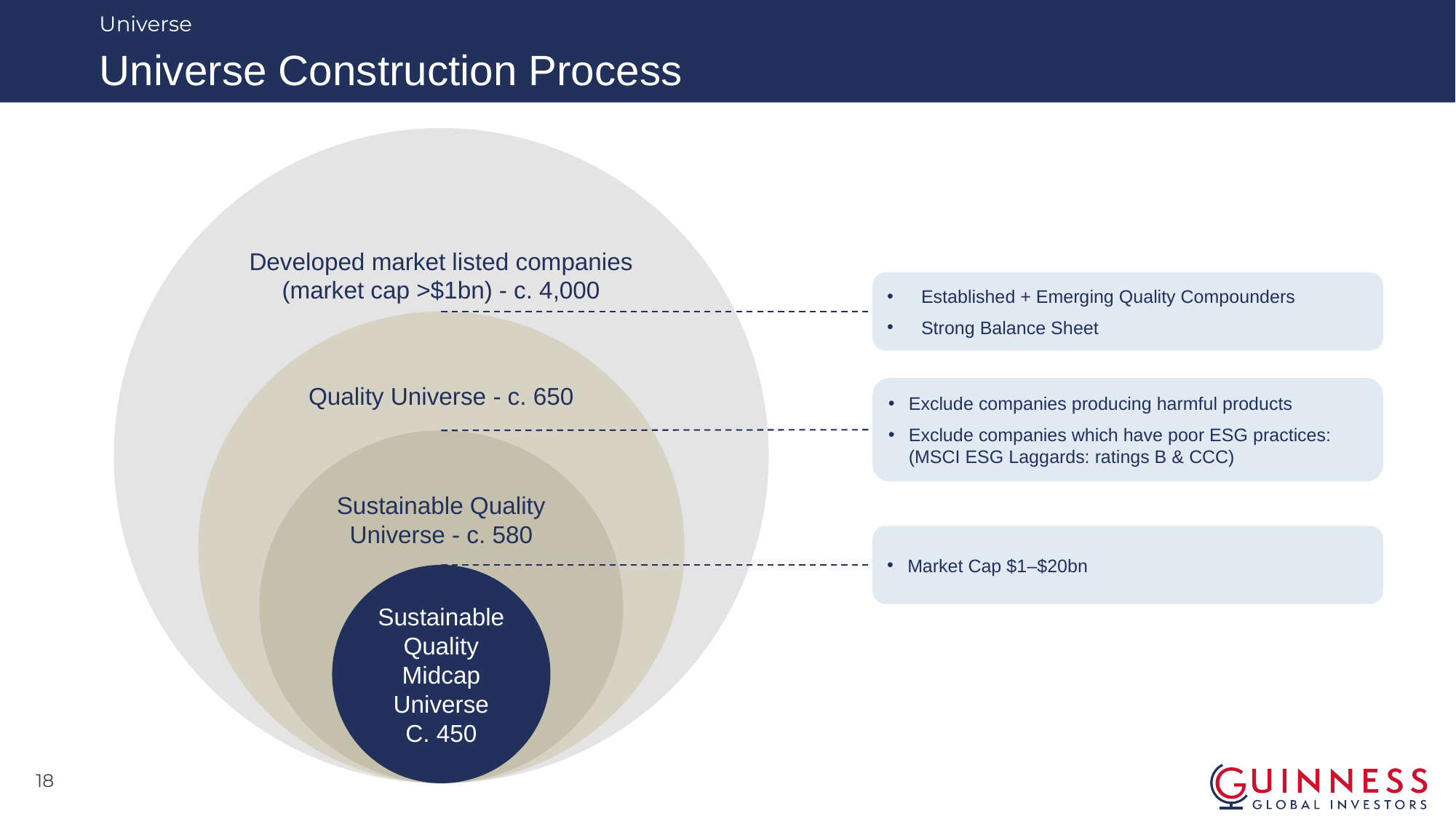

Universe
Universe Construction Process
Developed market listed companies (market cap >$1bn) - c. 4,000

Established + Emerging Quality Compounders
Strong Balance Sheet
Quality Universe - c. 650

Exclude companies producing harmful products
Exclude companies which have poor ESG practices: (MSCI ESG Laggards: ratings B & CCC)

Sustainable Quality Universe - c. 580

Market Cap $1–$20bn
Sustainable Quality Midcap Universe
C. 450
18